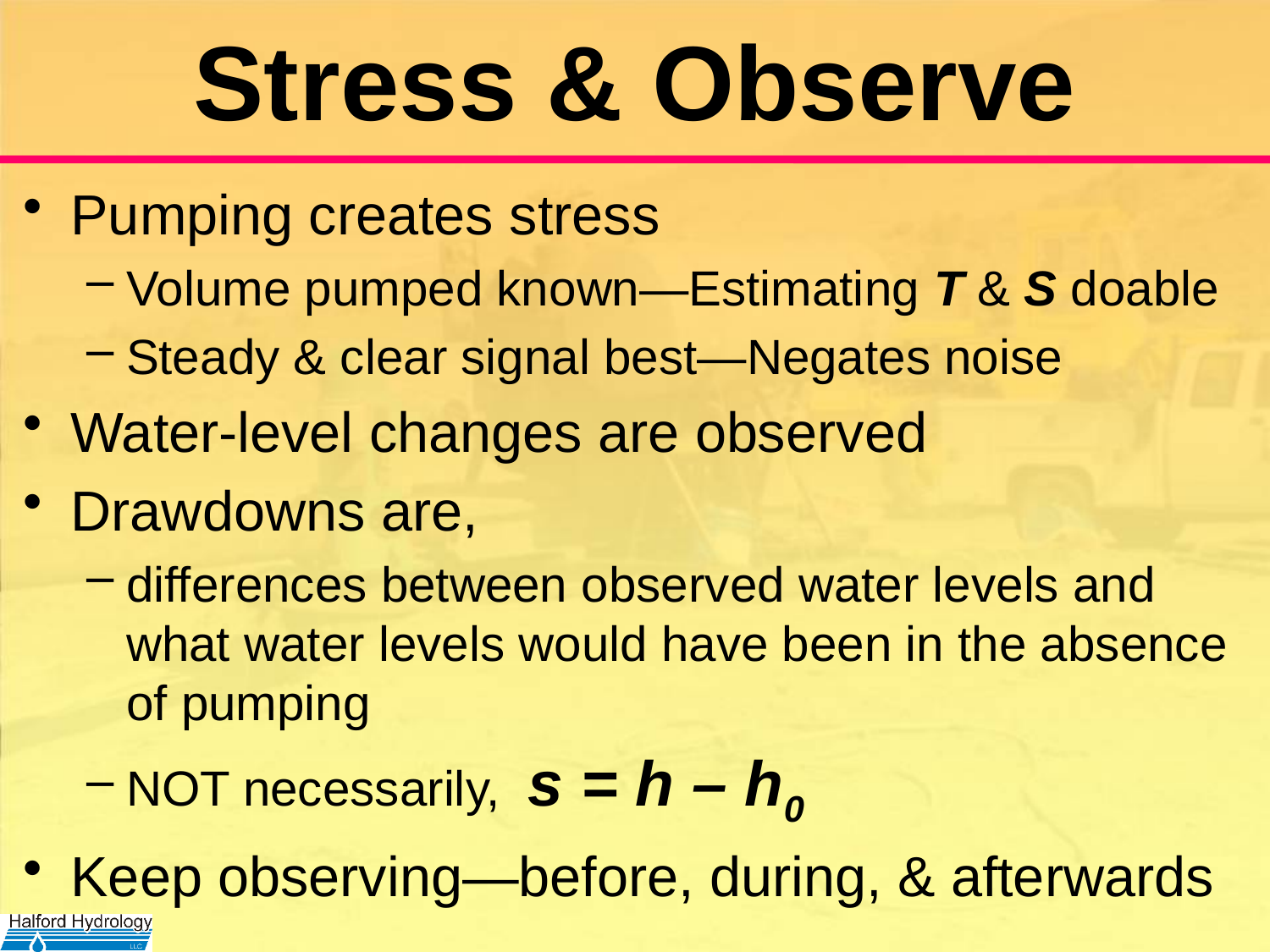

# Stress & Observe
Pumping creates stress
Volume pumped known—Estimating T & S doable
Steady & clear signal best—Negates noise
Water-level changes are observed
Drawdowns are,
differences between observed water levels and what water levels would have been in the absence of pumping
NOT necessarily,  s = h – h0
Keep observing—before, during, & afterwards